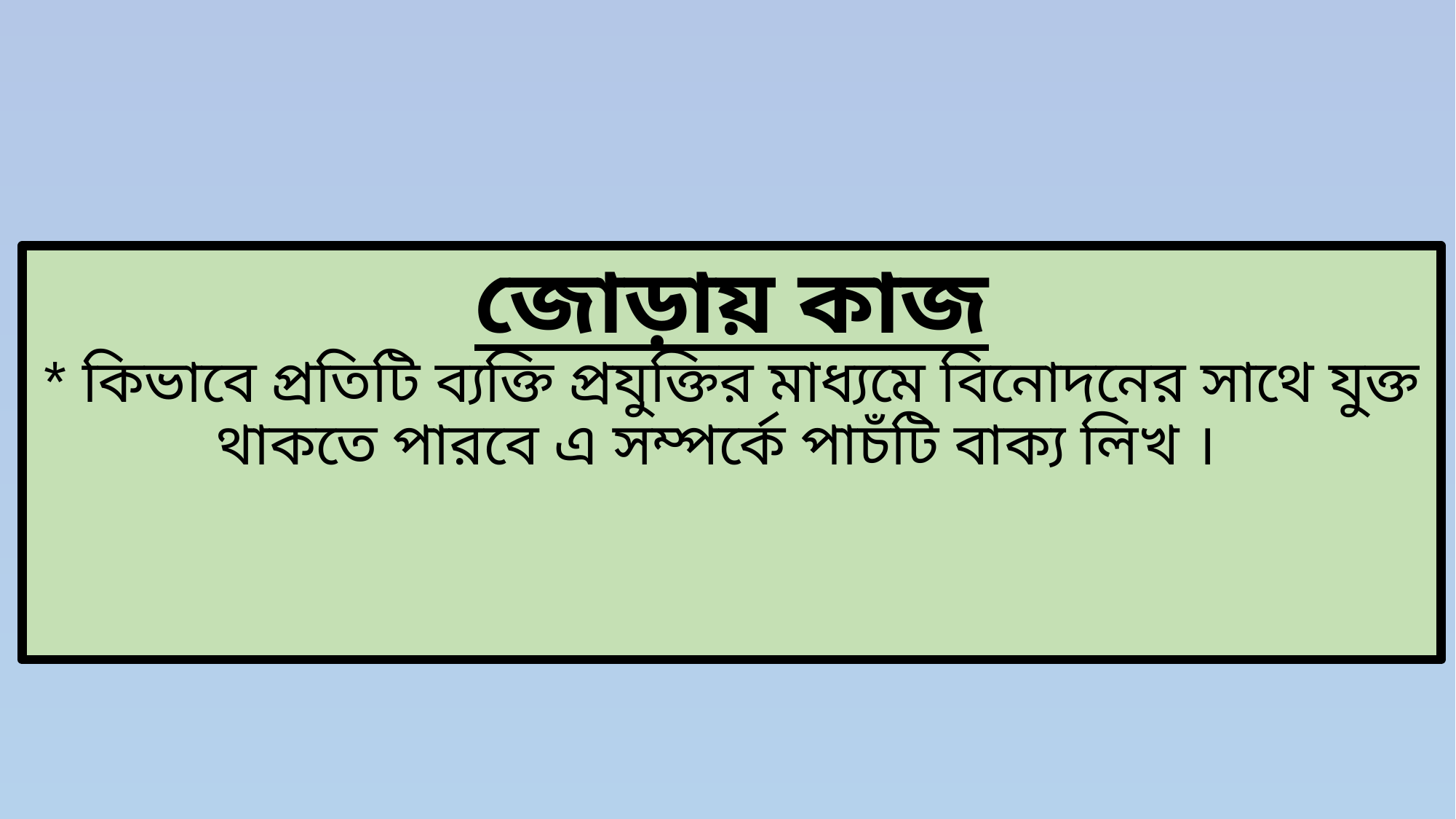

# জোড়ায় কাজ * কিভাবে প্রতিটি ব্যক্তি প্রযুক্তির মাধ্যমে বিনোদনের সাথে যুক্ত থাকতে পারবে এ সম্পর্কে পাচঁটি বাক্য লিখ ।